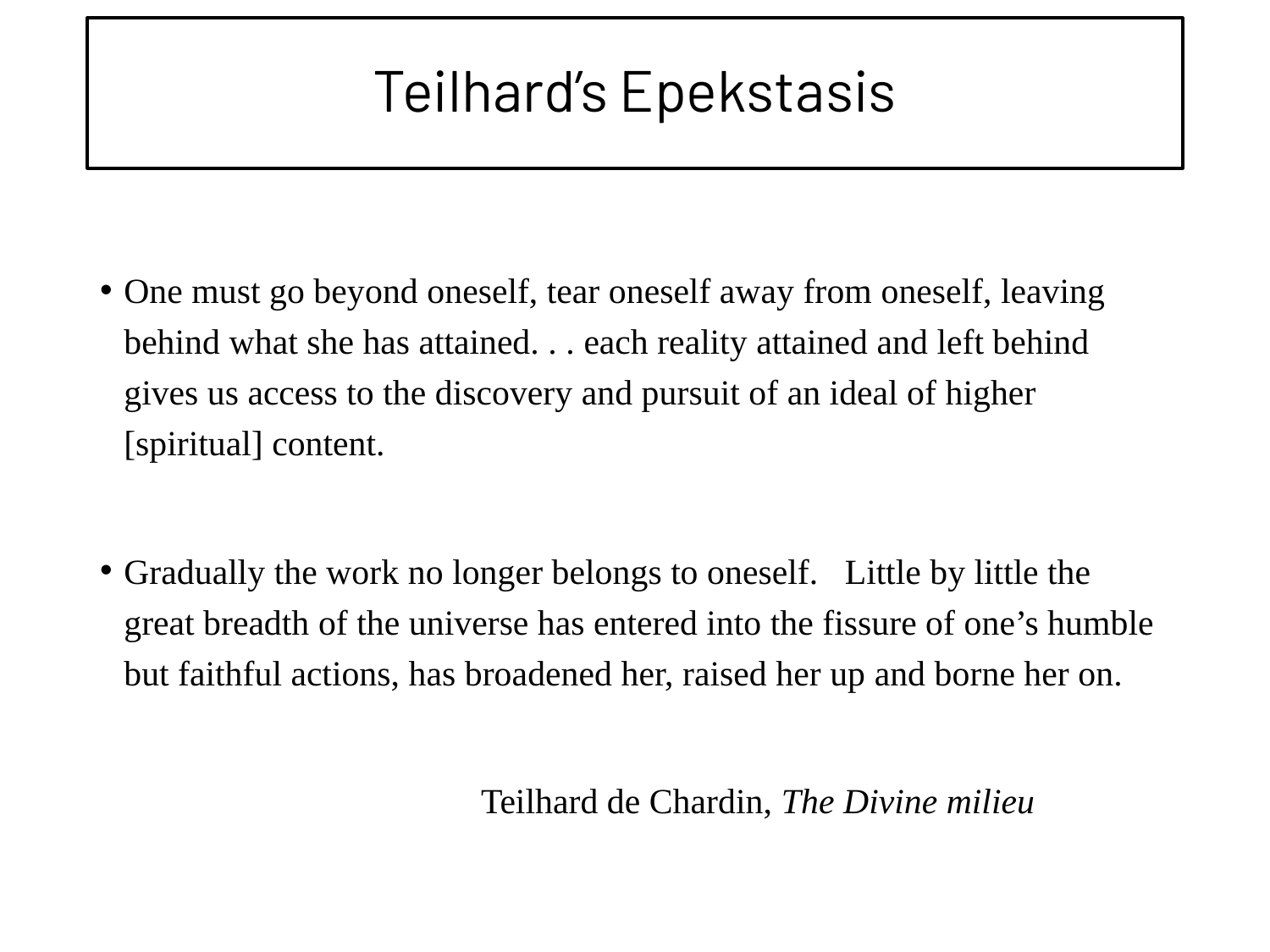

# Teilhard’s Epekstasis
One must go beyond oneself, tear oneself away from oneself, leaving behind what she has attained. . . each reality attained and left behind gives us access to the discovery and pursuit of an ideal of higher [spiritual] content.

Gradually the work no longer belongs to oneself.   Little by little the great breadth of the universe has entered into the fissure of one’s humble but faithful actions, has broadened her, raised her up and borne her on.

			Teilhard de Chardin, The Divine milieu